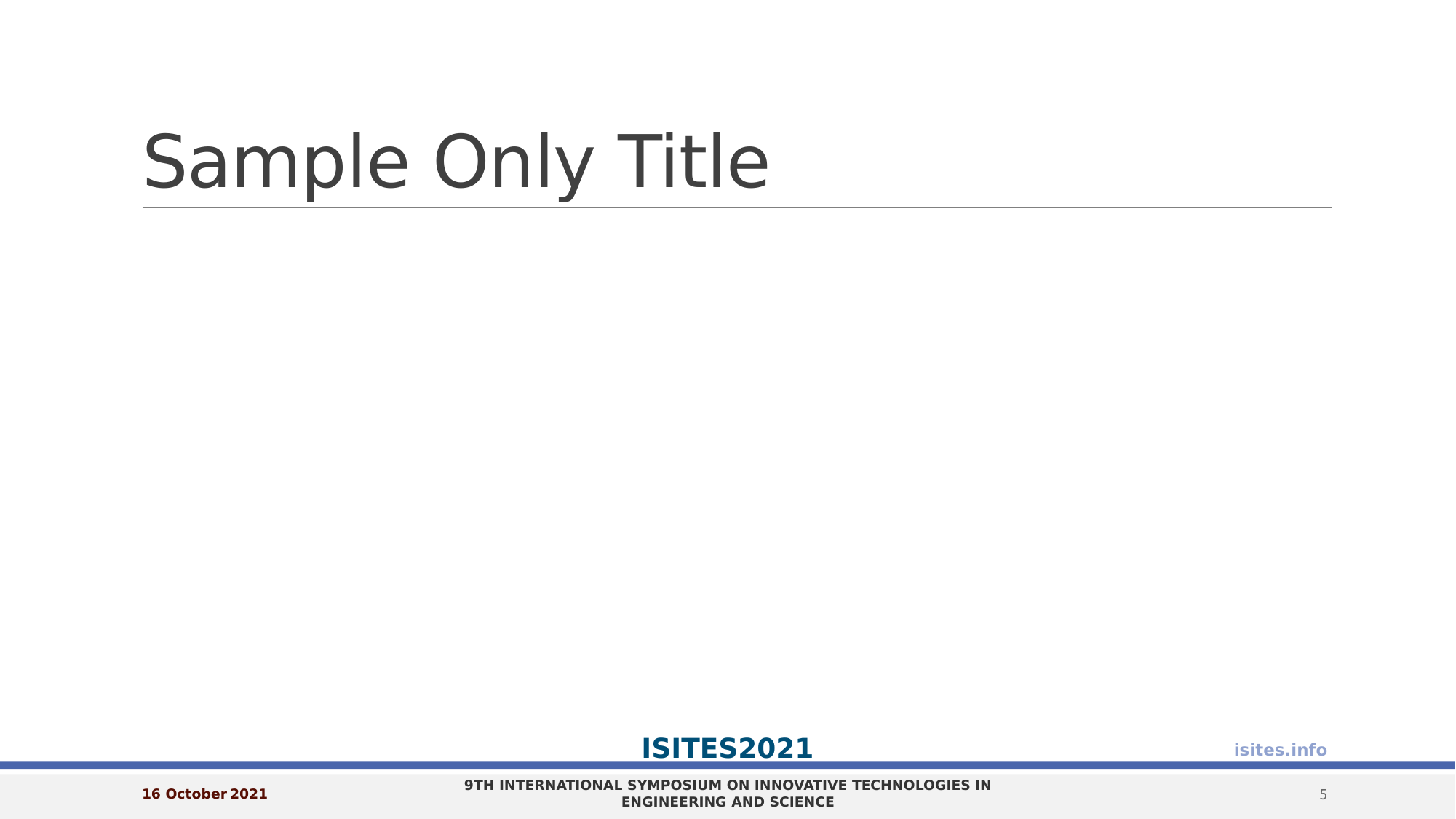

# Sample Only Title
16 October 2021
9th International Symposium on Innovative Technologies in Engineering and Science
5